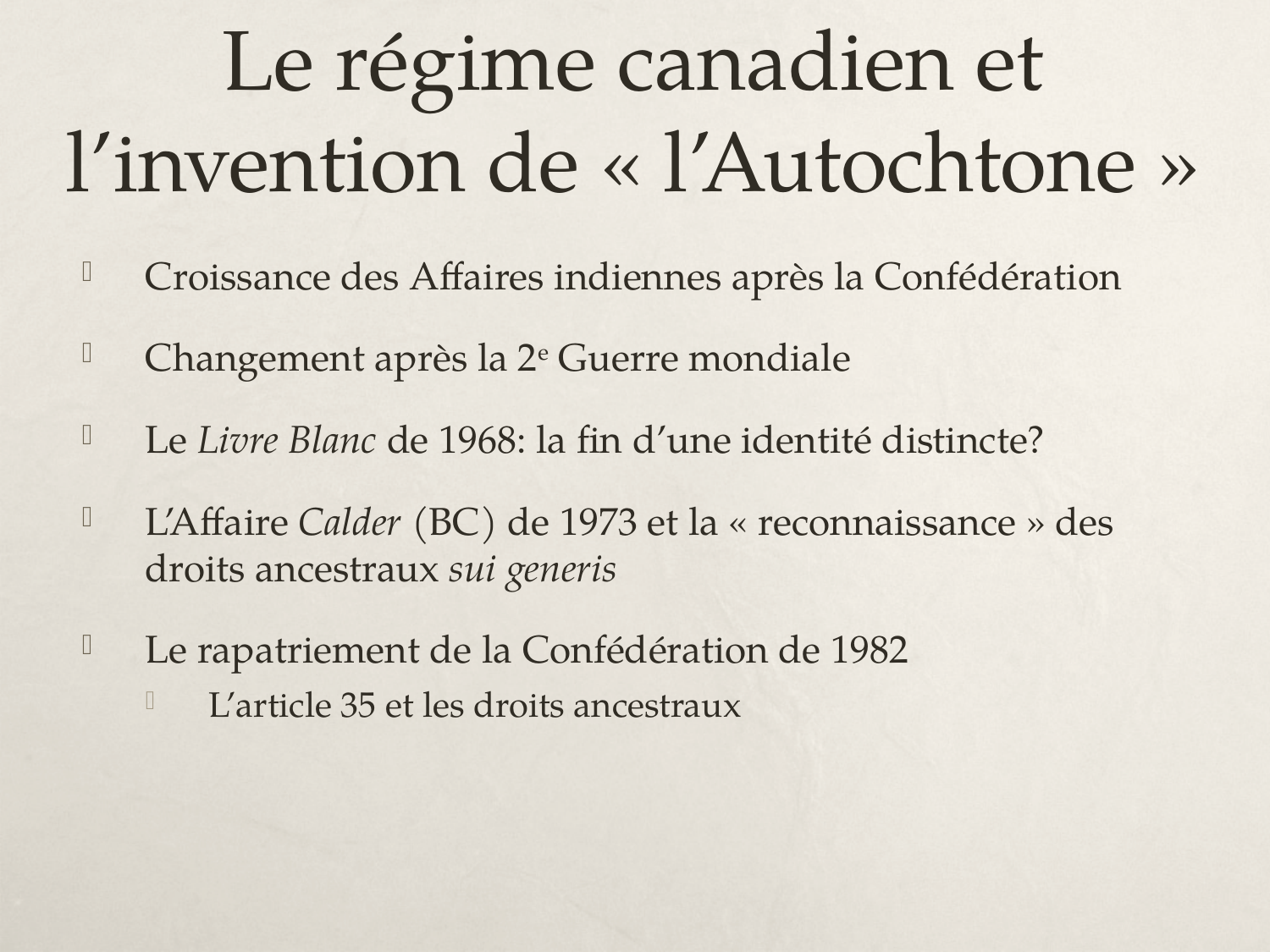

# Le régime canadien et l’invention de « l’Autochtone »
Croissance des Affaires indiennes après la Confédération
Changement après la 2e Guerre mondiale
Le Livre Blanc de 1968: la fin d’une identité distincte?
L’Affaire Calder (BC) de 1973 et la « reconnaissance » des droits ancestraux sui generis
Le rapatriement de la Confédération de 1982
L’article 35 et les droits ancestraux